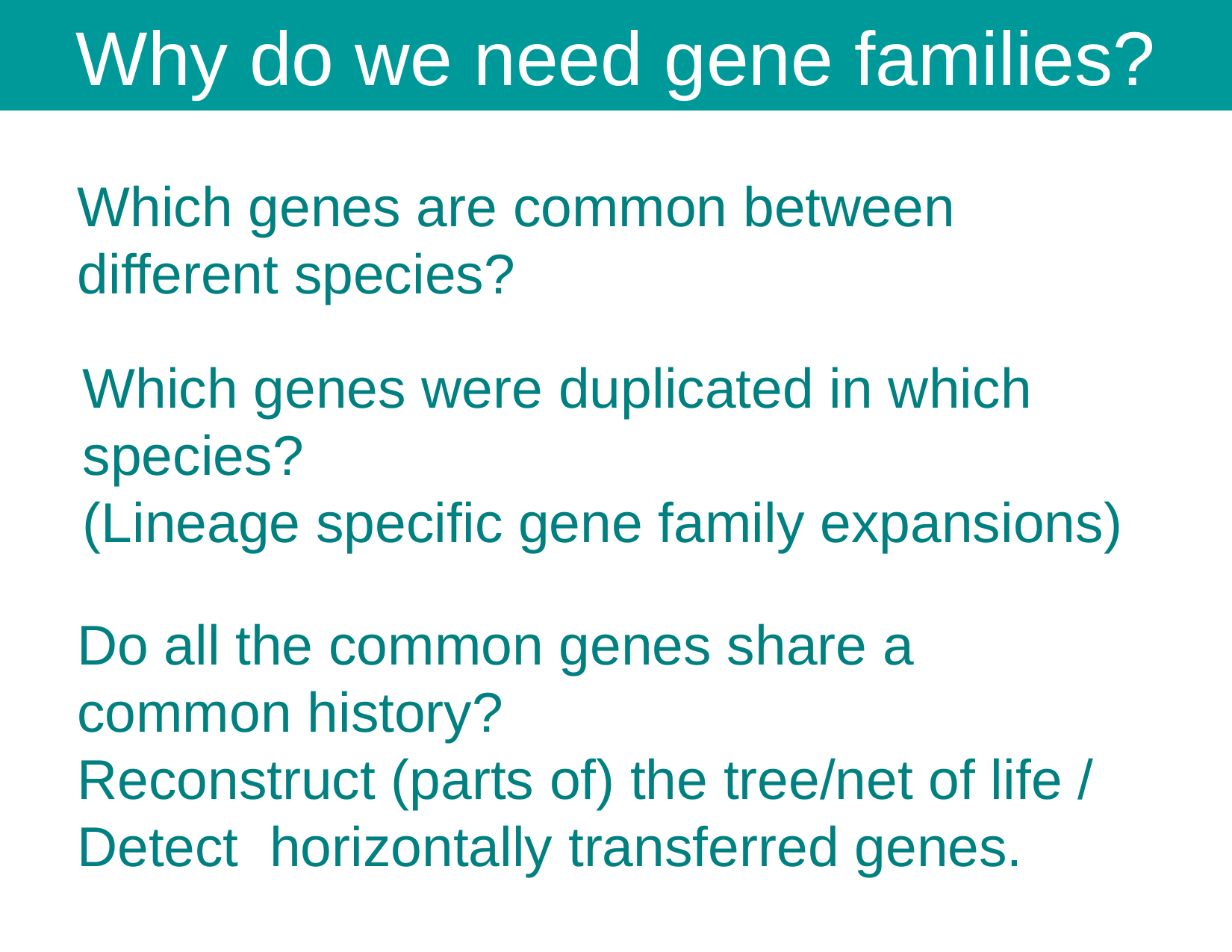

Why do we need gene families?
Which genes are common between
different species?
Which genes were duplicated in which species?
(Lineage specific gene family expansions)
Do all the common genes share a
common history?
Reconstruct (parts of) the tree/net of life / Detect  horizontally transferred genes.